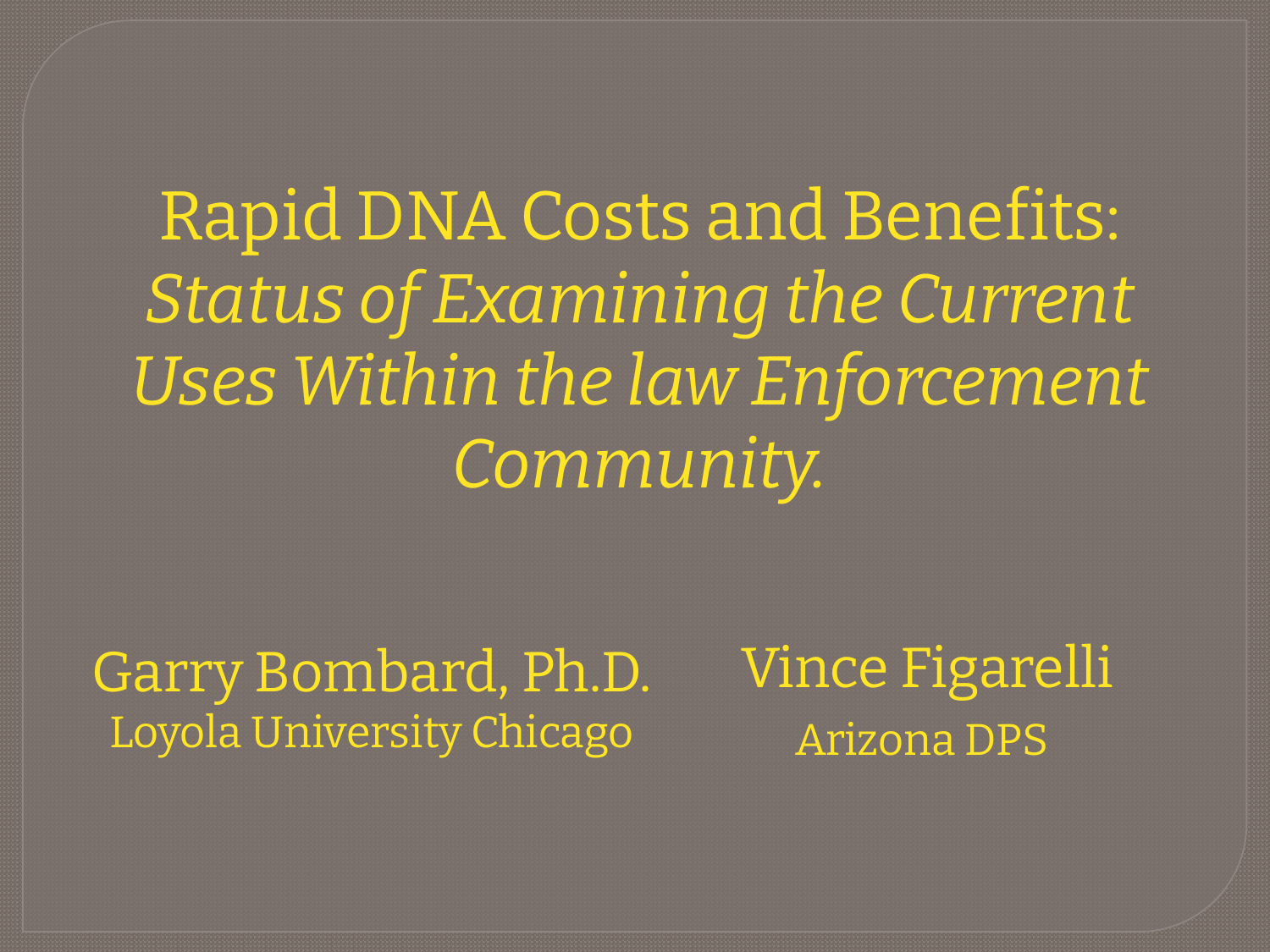

Rapid DNA Costs and Benefits: Status of Examining the Current Uses Within the law Enforcement Community.
Garry Bombard, Ph.D.
Loyola University Chicago
Vince Figarelli
Arizona DPS